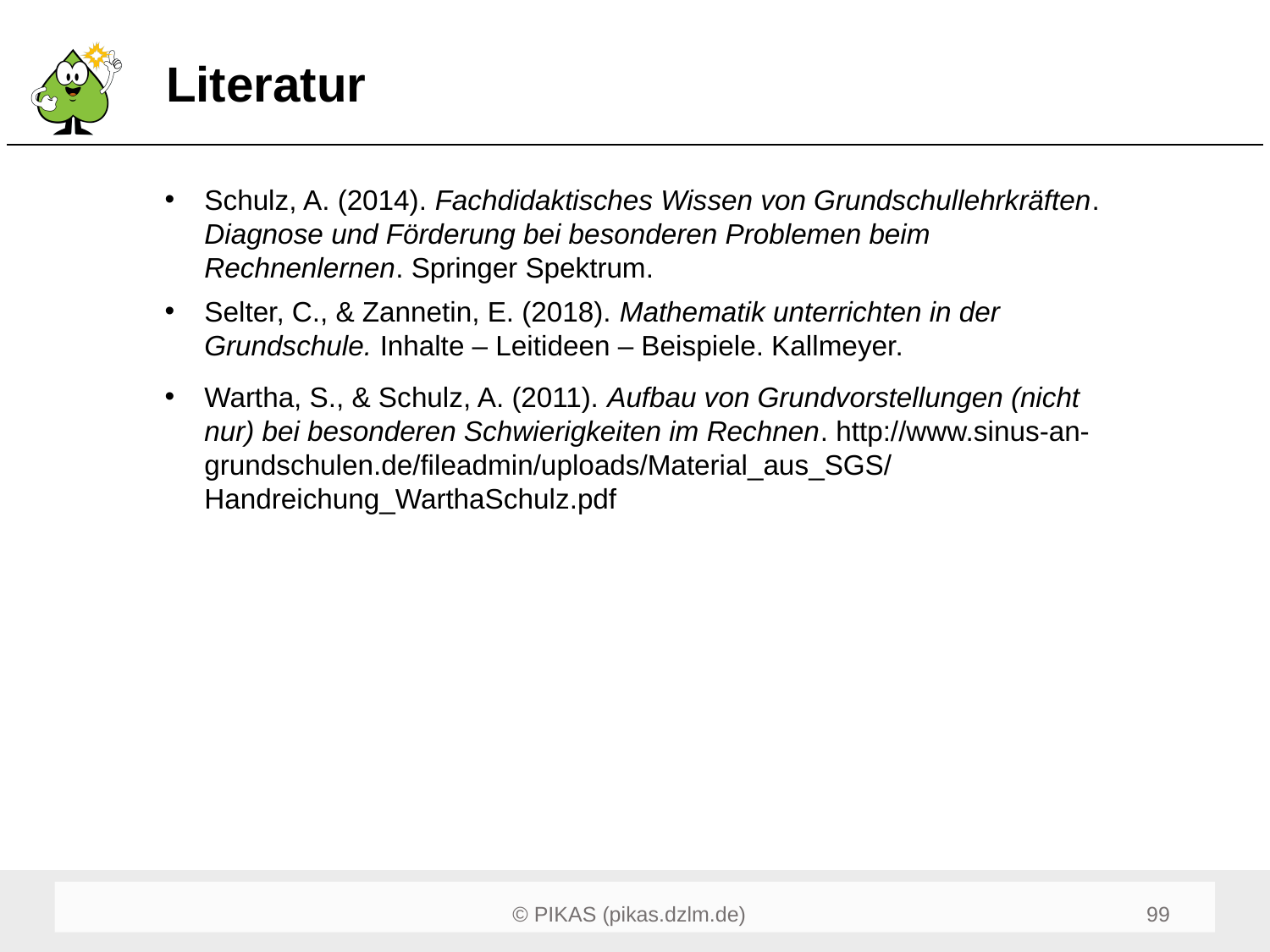

# Literatur
Schulz, A. (2014). Fachdidaktisches Wissen von Grundschullehrkräften. Diagnose und Förderung bei besonderen Problemen beim Rechnenlernen. Springer Spektrum.
Selter, C., & Zannetin, E. (2018). Mathematik unterrichten in der Grundschule. Inhalte – Leitideen – Beispiele. Kallmeyer.
Wartha, S., & Schulz, A. (2011). Aufbau von Grundvorstellungen (nicht nur) bei besonderen Schwierigkeiten im Rechnen. http://www.sinus-an-grundschulen.de/fileadmin/uploads/Material_aus_SGS/Handreichung_WarthaSchulz.pdf

99